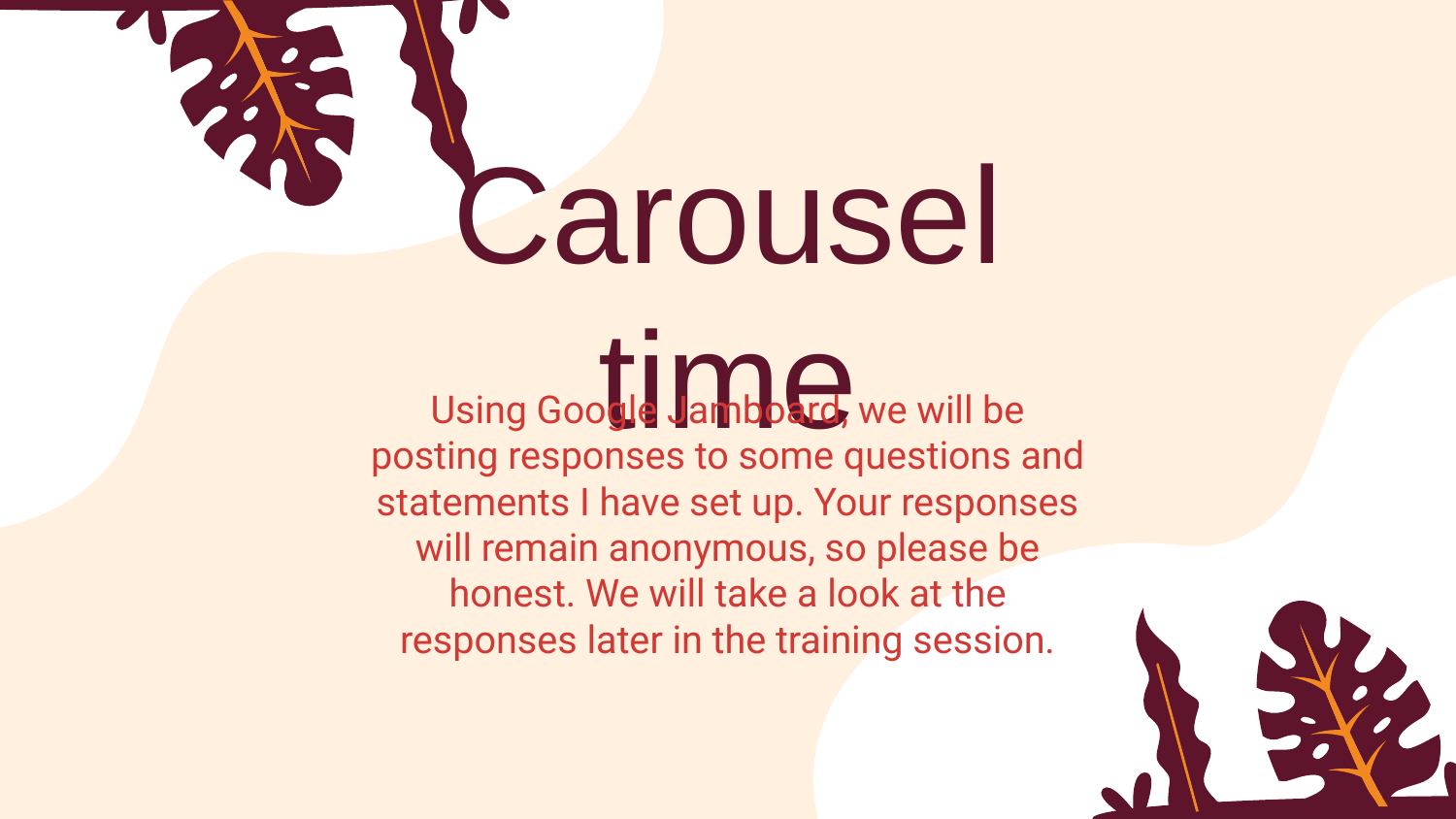

# Carousel time
Using Google Jamboard, we will be posting responses to some questions and statements I have set up. Your responses will remain anonymous, so please be honest. We will take a look at the responses later in the training session.